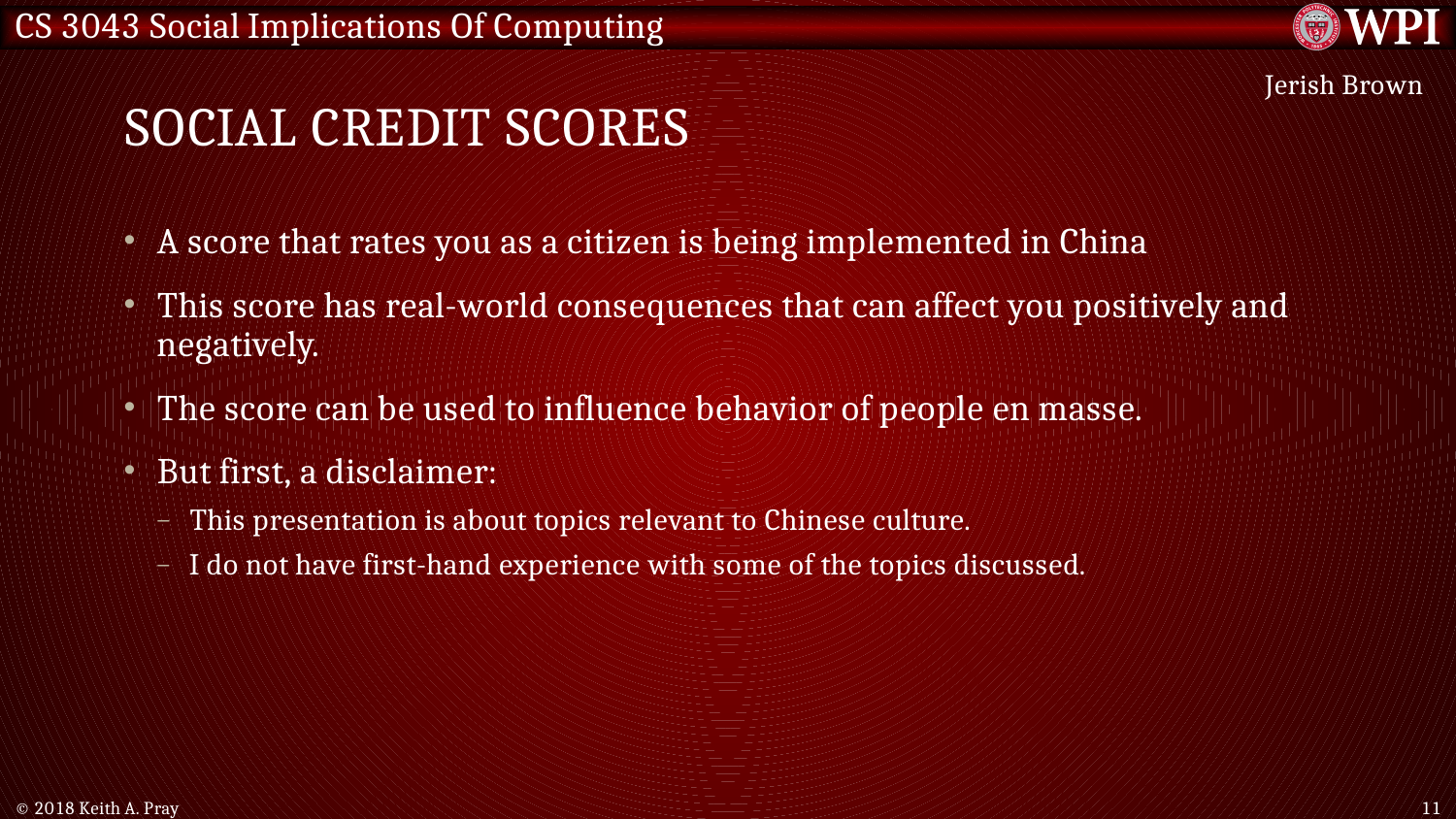

# Social credit scores
Jerish Brown
A score that rates you as a citizen is being implemented in China
This score has real-world consequences that can affect you positively and negatively.
The score can be used to influence behavior of people en masse.
But first, a disclaimer:
This presentation is about topics relevant to Chinese culture.
I do not have first-hand experience with some of the topics discussed.
© 2018 Keith A. Pray
11